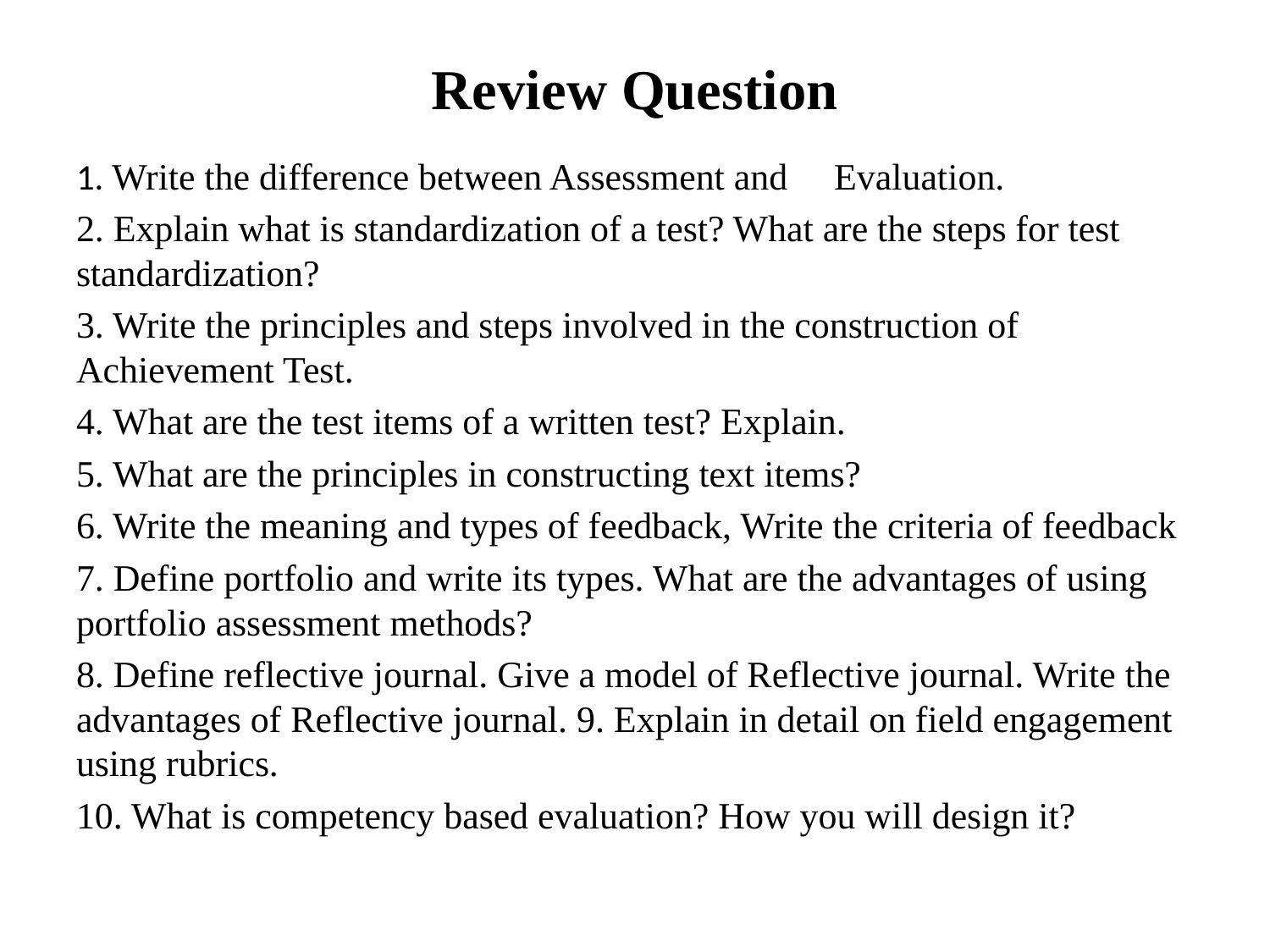

# Review Question
1. Write the difference between Assessment and     Evaluation.
2. Explain what is standardization of a test? What are the steps for test standardization?
3. Write the principles and steps involved in the construction of Achievement Test.
4. What are the test items of a written test? Explain.
5. What are the principles in constructing text items?
6. Write the meaning and types of feedback, Write the criteria of feedback
7. Define portfolio and write its types. What are the advantages of using portfolio assessment methods?
8. Define reflective journal. Give a model of Reflective journal. Write the advantages of Reflective journal. 9. Explain in detail on field engagement using rubrics.
10. What is competency based evaluation? How you will design it?